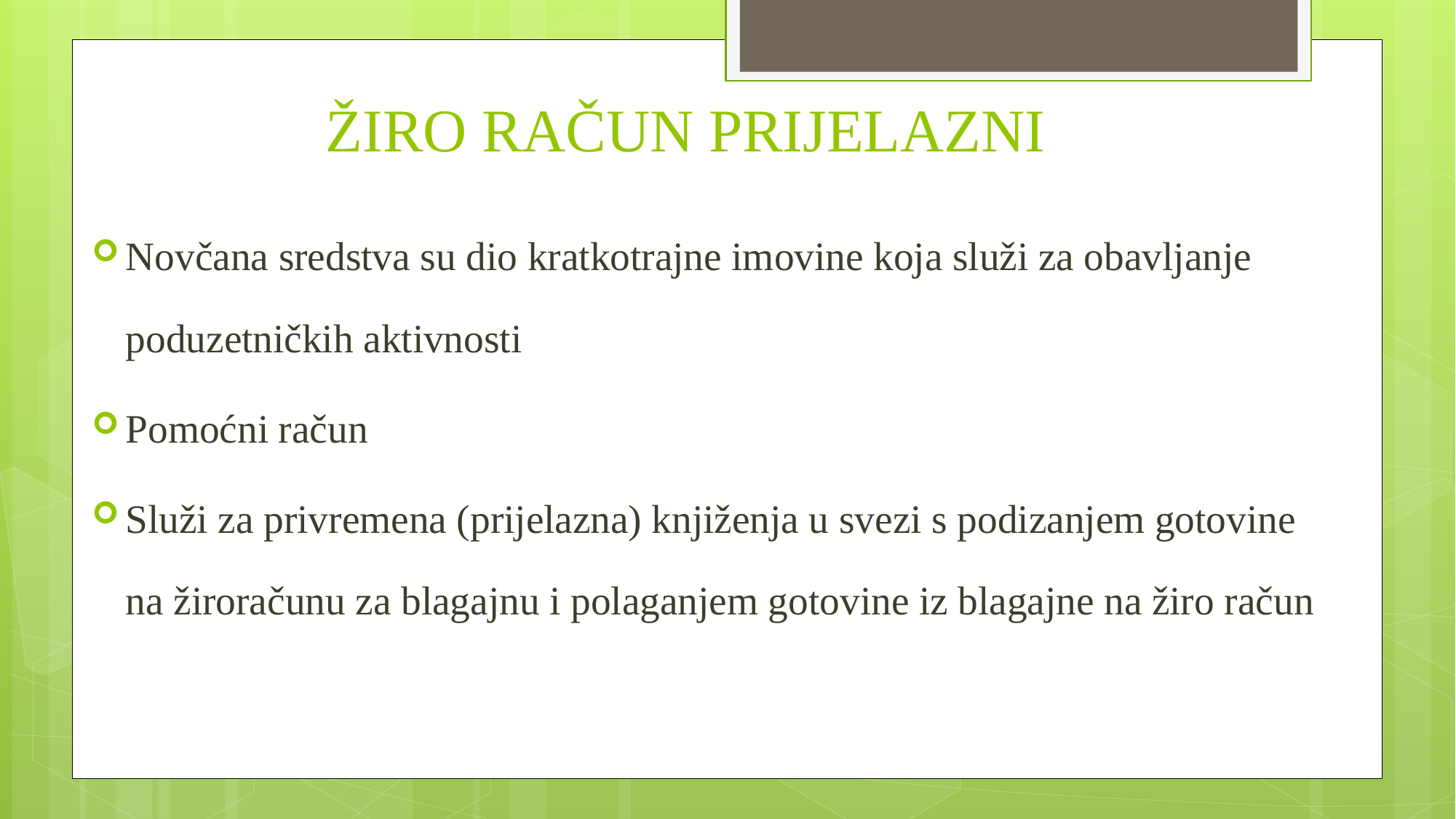

# ŽIRO RAČUN PRIJELAZNI
Novčana sredstva su dio kratkotrajne imovine koja služi za obavljanje poduzetničkih aktivnosti
Pomoćni račun
Služi za privremena (prijelazna) knjiženja u svezi s podizanjem gotovine na žiroračunu za blagajnu i polaganjem gotovine iz blagajne na žiro račun